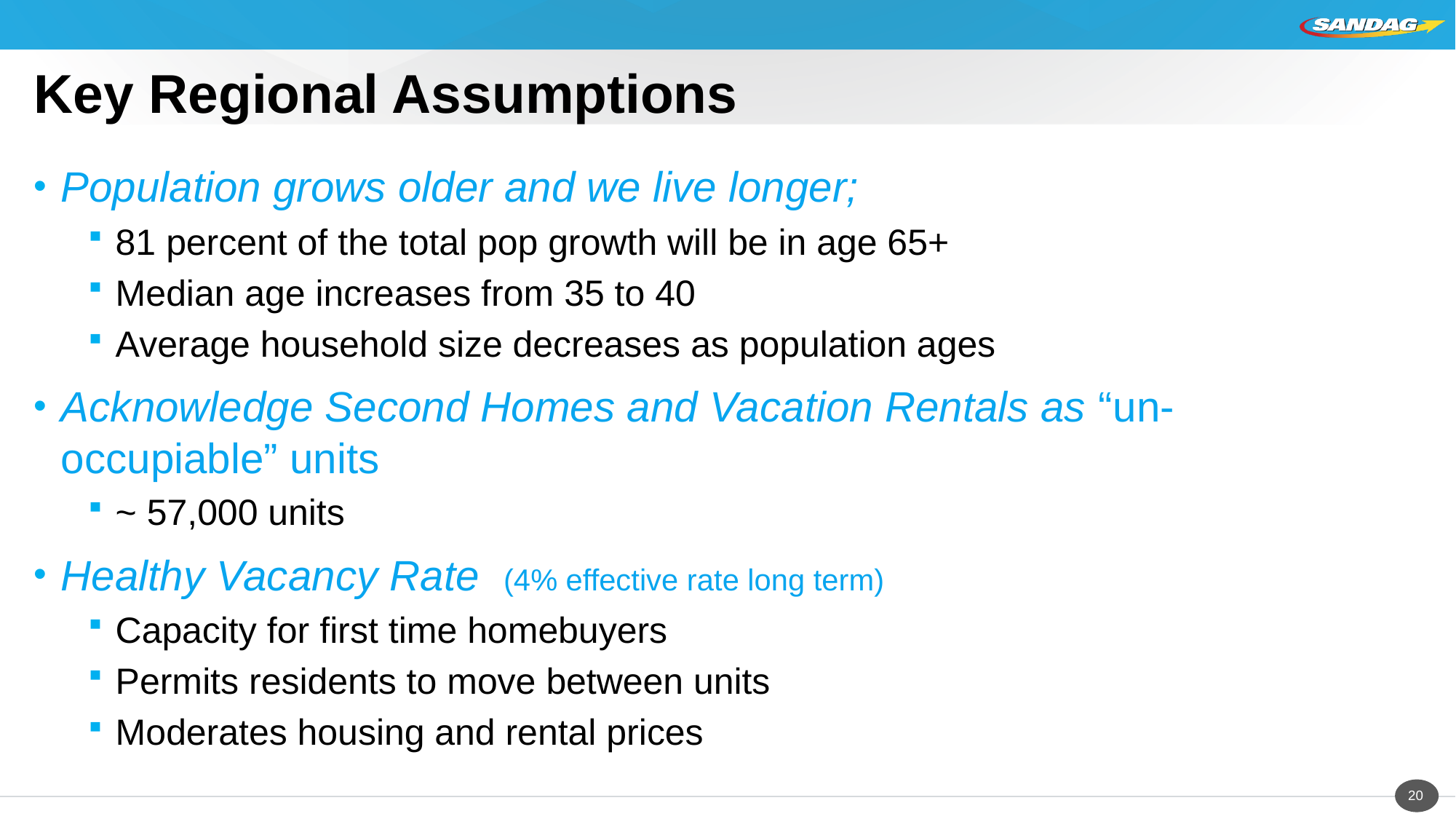

# Key Regional Assumptions
Population grows older and we live longer;
81 percent of the total pop growth will be in age 65+
Median age increases from 35 to 40
Average household size decreases as population ages
Acknowledge Second Homes and Vacation Rentals as “un-occupiable” units
~ 57,000 units
Healthy Vacancy Rate  (4% effective rate long term)
Capacity for first time homebuyers
Permits residents to move between units
Moderates housing and rental prices
20